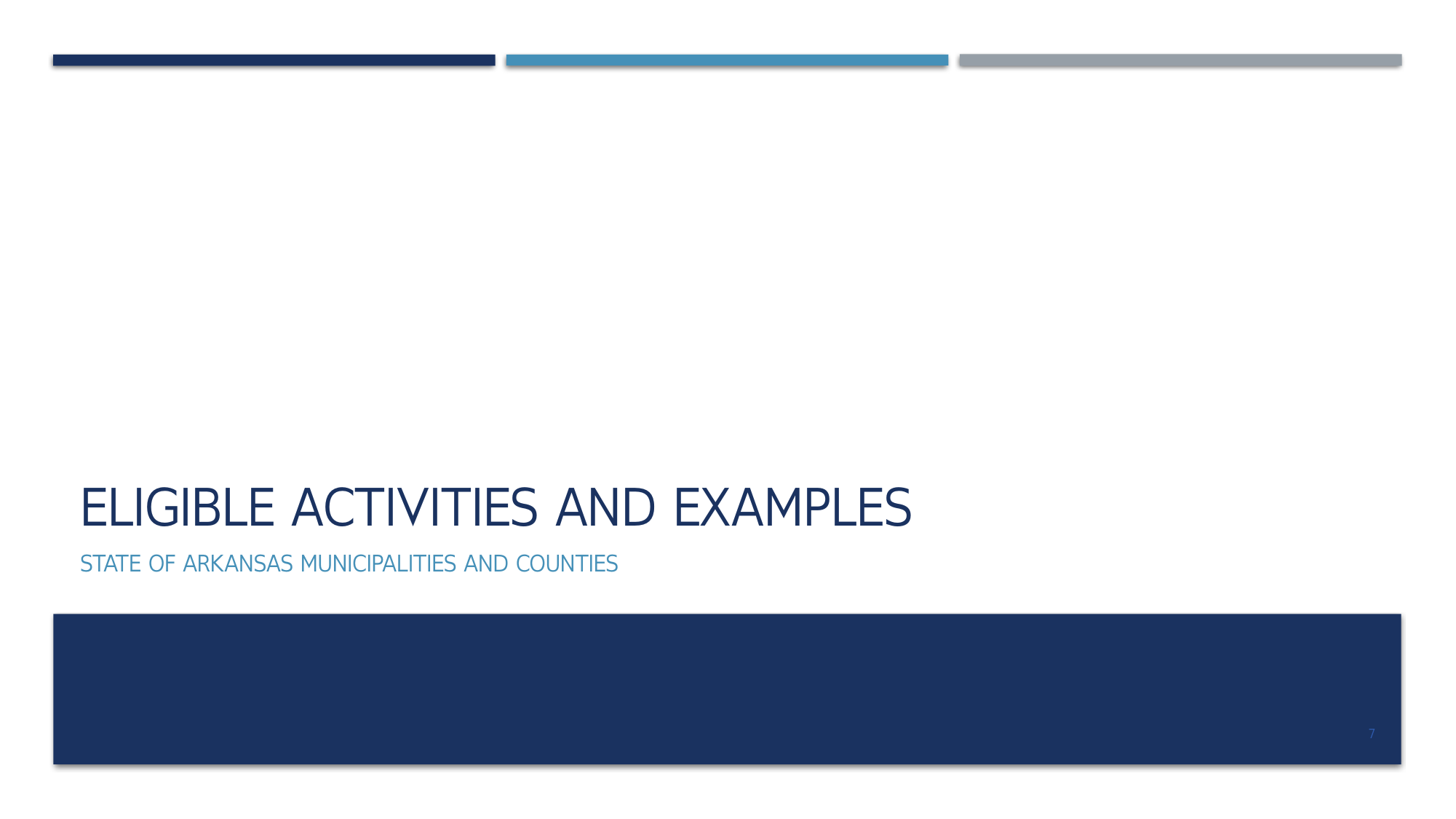

# Eligible activities and examples
State of Arkansas Municipalities and counties

7